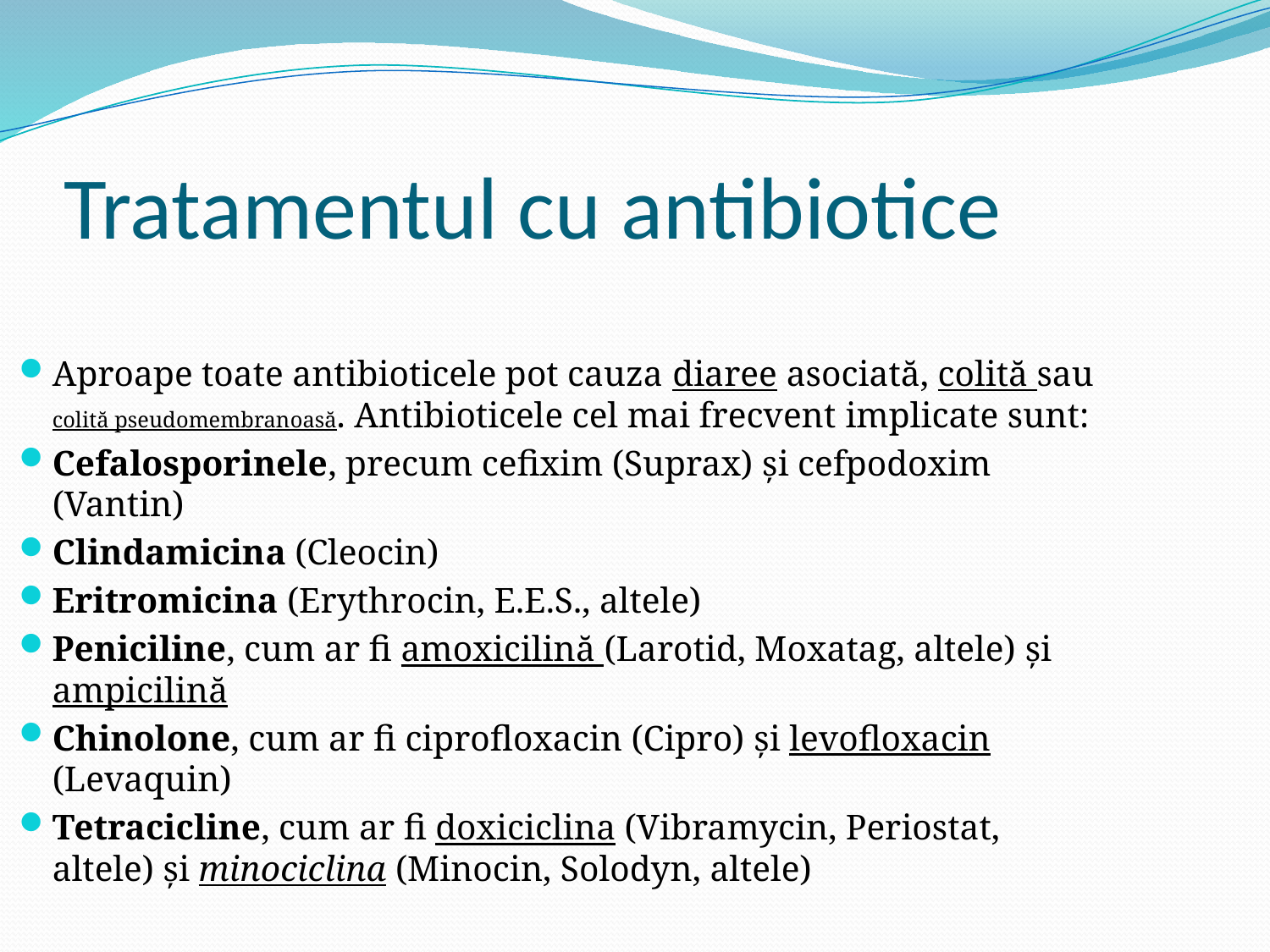

# Tratamentul cu antibiotice
Aproape toate antibioticele pot cauza diaree asociată, colită sau colită pseudomembranoasă. Antibioticele cel mai frecvent implicate sunt:
Cefalosporinele, precum cefixim (Suprax) și cefpodoxim (Vantin)
Clindamicina (Cleocin)
Eritromicina (Erythrocin, E.E.S., altele)
Peniciline, cum ar fi amoxicilină (Larotid, Moxatag, altele) și ampicilină
Chinolone, cum ar fi ciprofloxacin (Cipro) și levofloxacin (Levaquin)
Tetracicline, cum ar fi doxiciclina (Vibramycin, Periostat, altele) și minociclina (Minocin, Solodyn, altele)